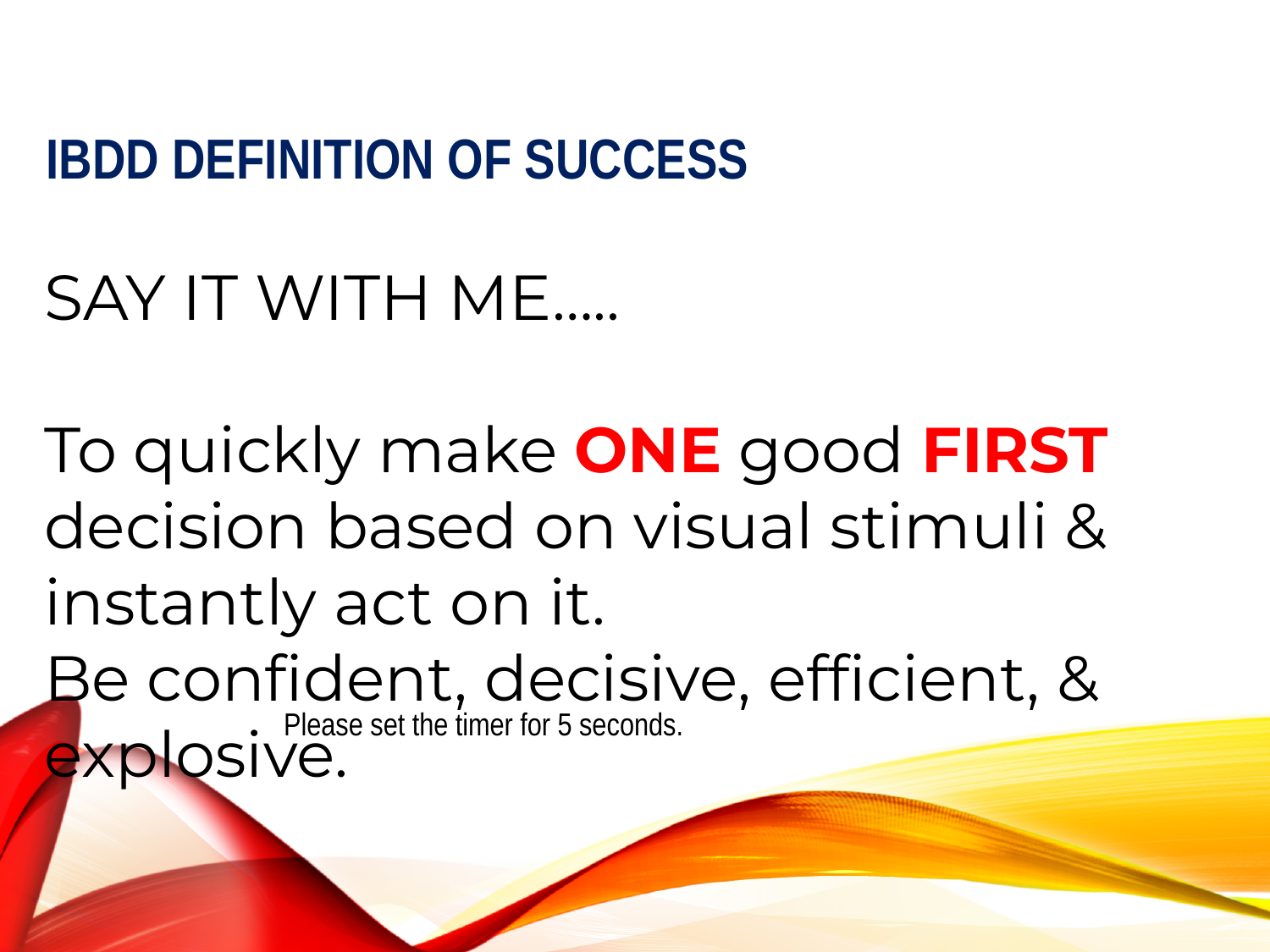

IBDD DEFINITION OF SUCCESS
SAY IT WITH ME…..

To quickly make ONE good FIRST decision based on visual stimuli & instantly act on it.
Be confident, decisive, efficient, & explosive.
Please set the timer for 5 seconds.